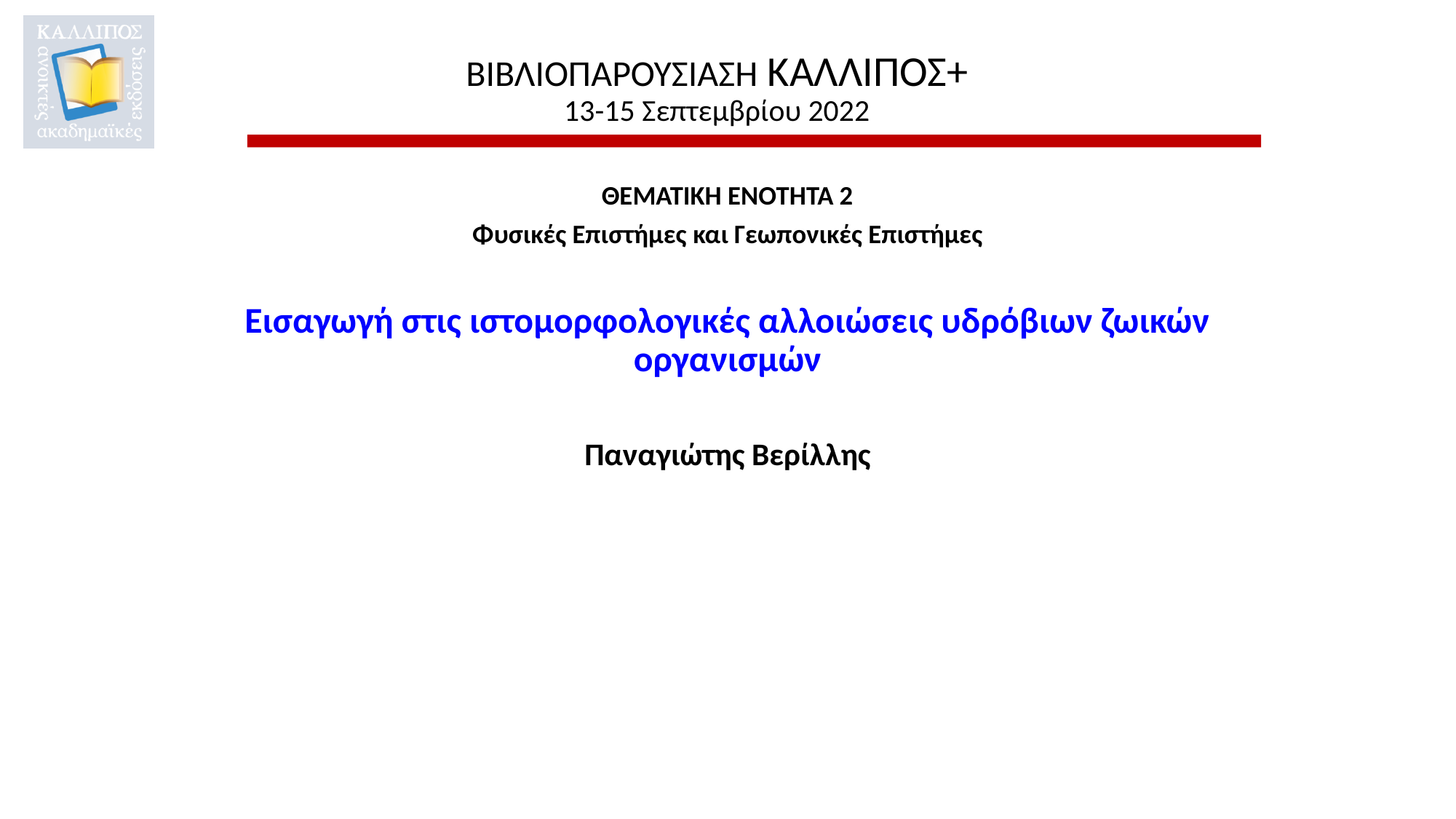

# ΒΙΒΛΙΟΠΑΡΟΥΣΙΑΣΗ ΚΑΛΛΙΠΟΣ+ 13-15 Σεπτεμβρίου 2022
ΘΕΜΑΤΙΚΗ ΕΝΟΤΗΤΑ 2
Φυσικές Επιστήμες και Γεωπονικές Επιστήμες

Εισαγωγή στις ιστομορφολογικές αλλοιώσεις υδρόβιων ζωικών οργανισμών

Παναγιώτης Βερίλλης